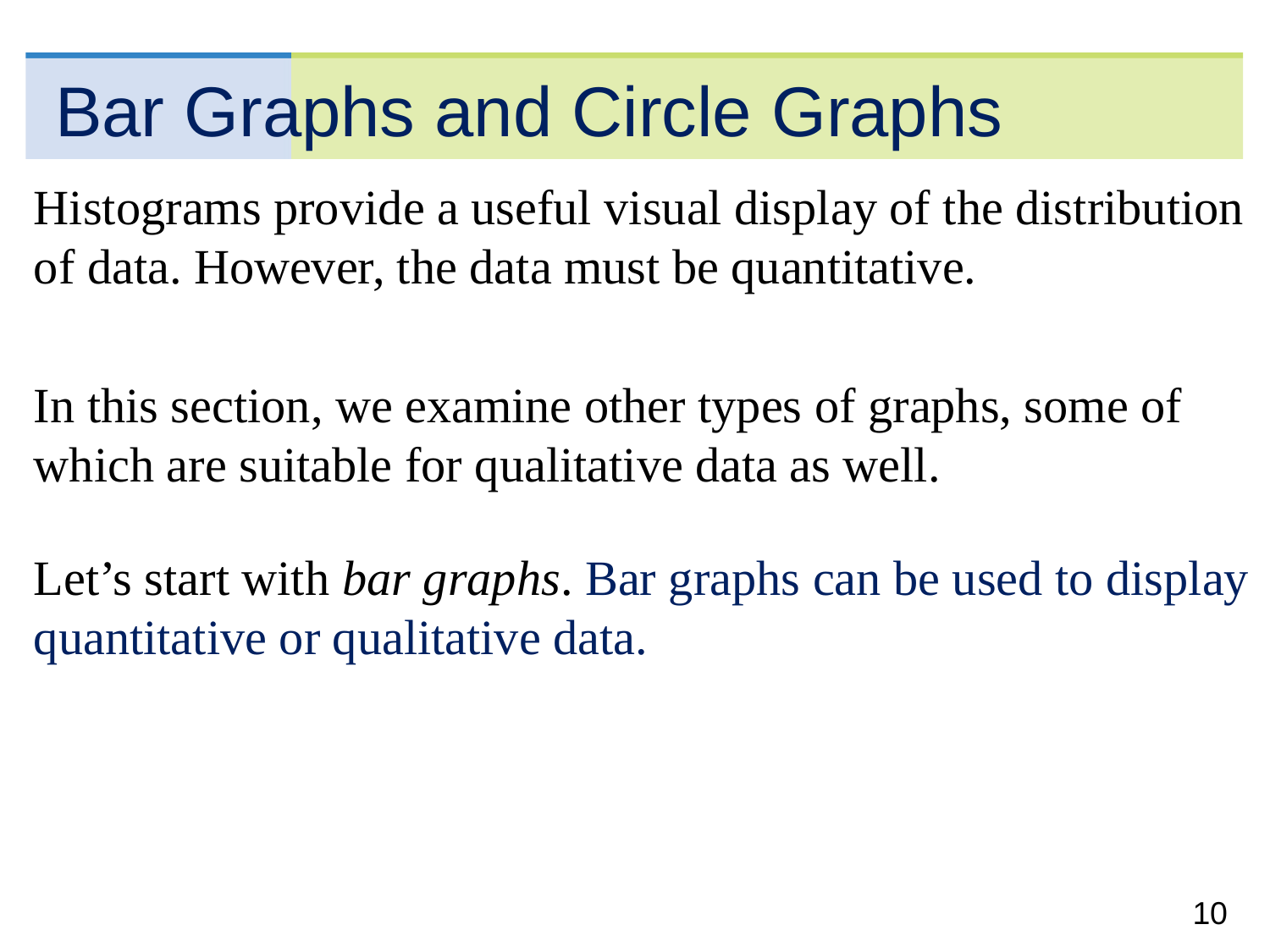

# Bar Graphs and Circle Graphs
Histograms provide a useful visual display of the distribution of data. However, the data must be quantitative.

In this section, we examine other types of graphs, some of which are suitable for qualitative data as well.

Let’s start with bar graphs. Bar graphs can be used to display quantitative or qualitative data.